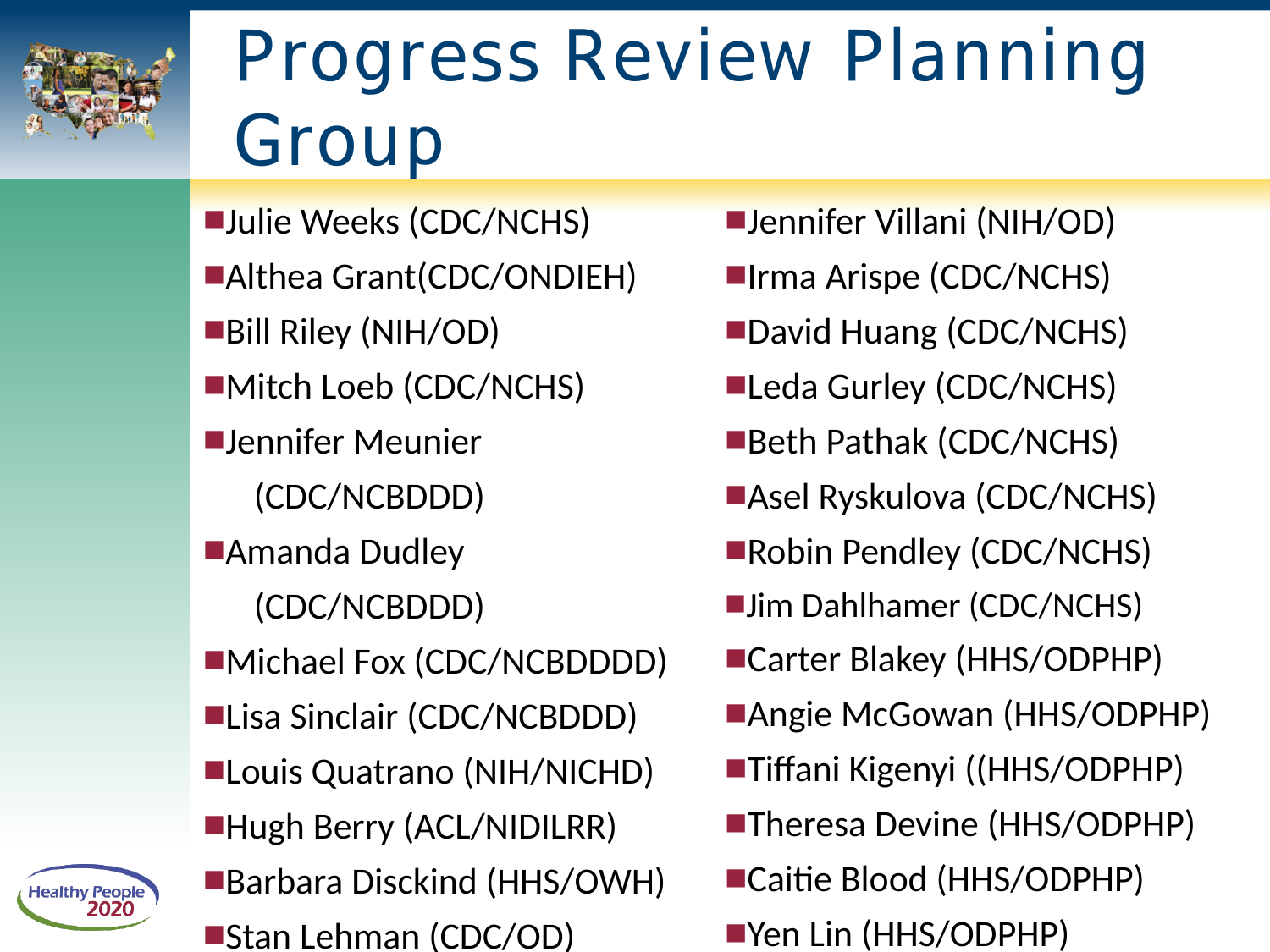

# Progress Review Planning Group
Julie Weeks (CDC/NCHS)
Althea Grant(CDC/ONDIEH)
Bill Riley (NIH/OD)
Mitch Loeb (CDC/NCHS)
Jennifer Meunier
      (CDC/NCBDDD)
Amanda Dudley
      (CDC/NCBDDD)
Michael Fox (CDC/NCBDDDD)
Lisa Sinclair (CDC/NCBDDD)
Louis Quatrano (NIH/NICHD)
Hugh Berry (ACL/NIDILRR)
Barbara Disckind (HHS/OWH)
Stan Lehman (CDC/OD)
Jennifer Villani (NIH/OD)
Irma Arispe (CDC/NCHS)
David Huang (CDC/NCHS)
Leda Gurley (CDC/NCHS)
Beth Pathak (CDC/NCHS)
Asel Ryskulova (CDC/NCHS)
Robin Pendley (CDC/NCHS)
Jim Dahlhamer (CDC/NCHS)
Carter Blakey (HHS/ODPHP)
Angie McGowan (HHS/ODPHP)
Tiffani Kigenyi ((HHS/ODPHP)
Theresa Devine (HHS/ODPHP)
Caitie Blood (HHS/ODPHP)
Yen Lin (HHS/ODPHP)